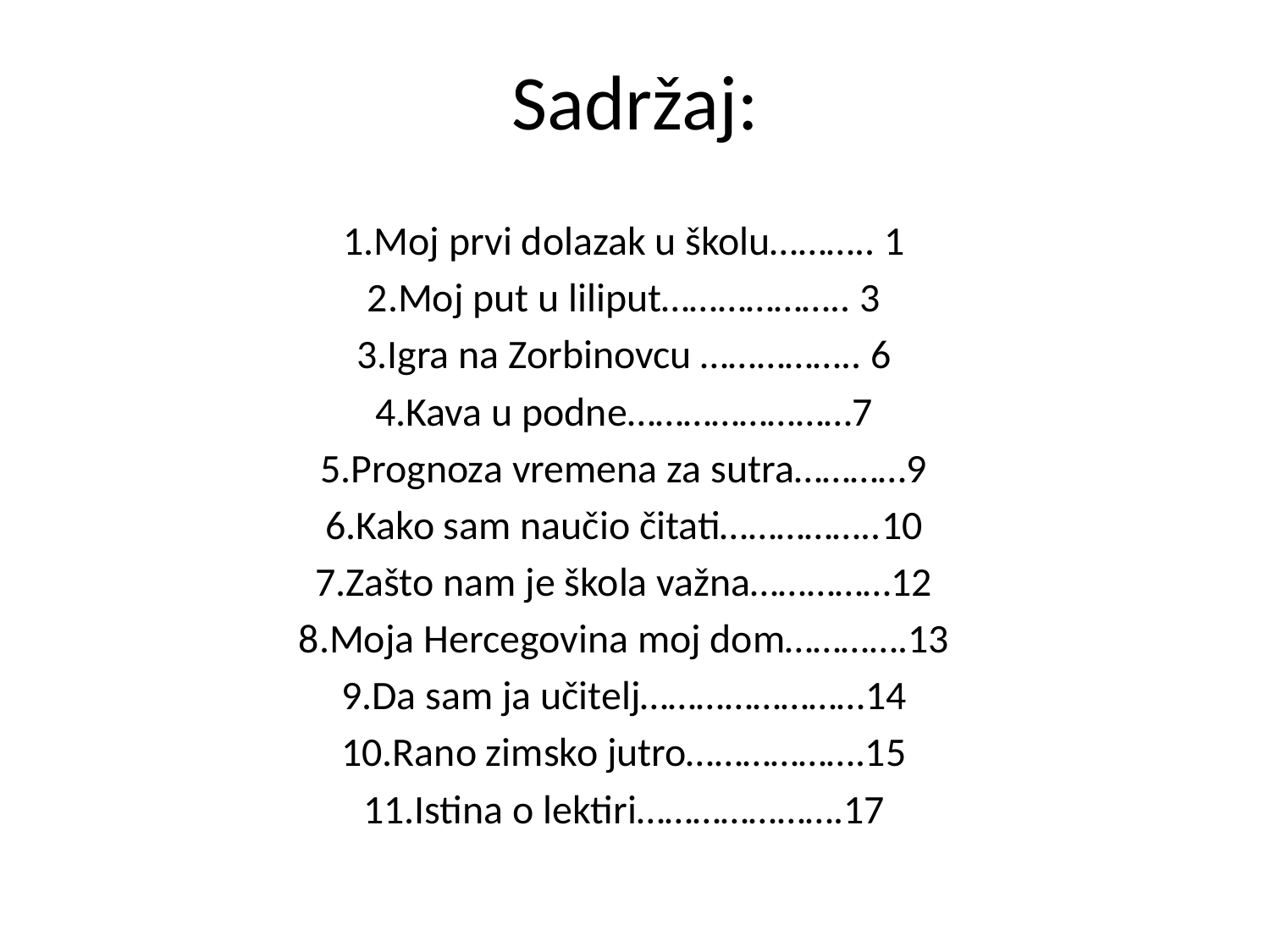

# Sadržaj:
1.Moj prvi dolazak u školu……….. 1
2.Moj put u liliput……………….. 3
3.Igra na Zorbinovcu …………….. 6
4.Kava u podne……………………7
5.Prognoza vremena za sutra…………9
6.Kako sam naučio čitati……………..10
7.Zašto nam je škola važna……………12
8.Moja Hercegovina moj dom………….13
9.Da sam ja učitelj……………………14
10.Rano zimsko jutro……………….15
11.Istina o lektiri………………….17